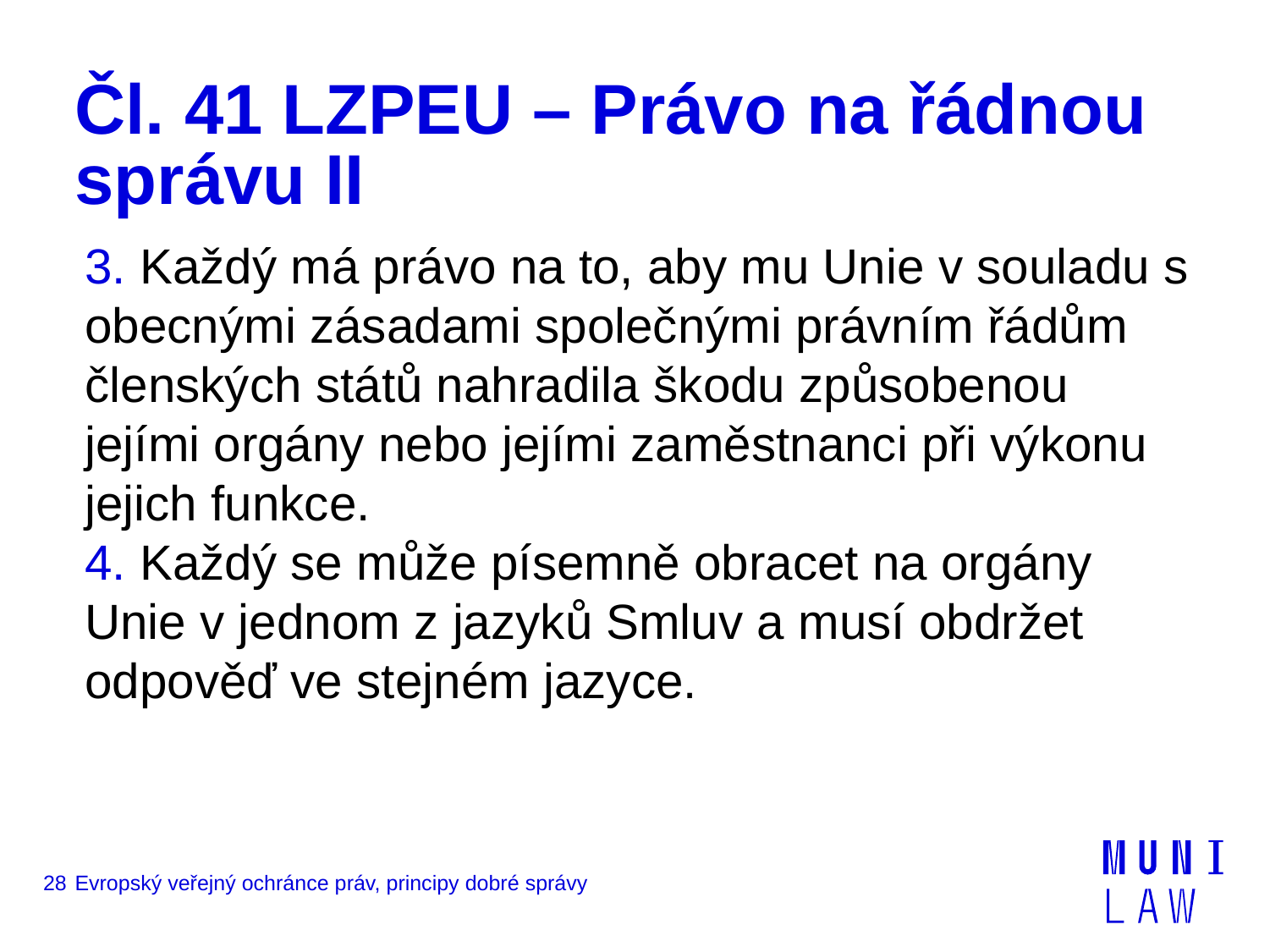

# Čl. 41 LZPEU – Právo na řádnou správu II
3. Každý má právo na to, aby mu Unie v souladu s obecnými zásadami společnými právním řádům členských států nahradila škodu způsobenou jejími orgány nebo jejími zaměstnanci při výkonu jejich funkce.
4. Každý se může písemně obracet na orgány Unie v jednom z jazyků Smluv a musí obdržet odpověď ve stejném jazyce.
28
Evropský veřejný ochránce práv, principy dobré správy